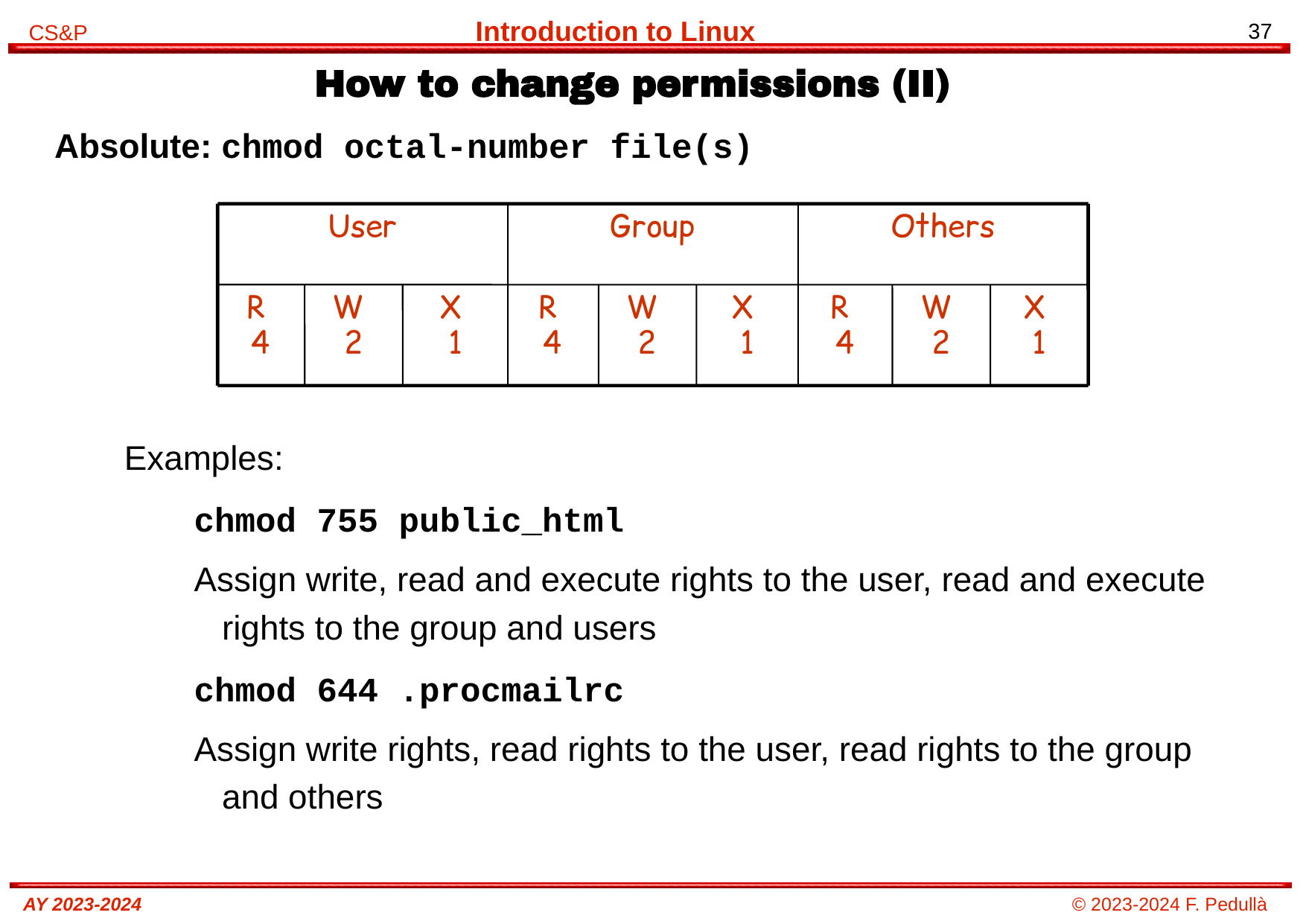

# How to change permissions (II)
Absolute: chmod octal-number file(s)

Examples:
chmod 755 public_html
Assign write, read and execute rights to the user, read and execute rights to the group and users
chmod 644 .procmailrc
Assign write rights, read rights to the user, read rights to the group and others

User

Group

Others

R
4

W
2

X
1

R
4

W
2

X
1

R
4

W
2

X
1